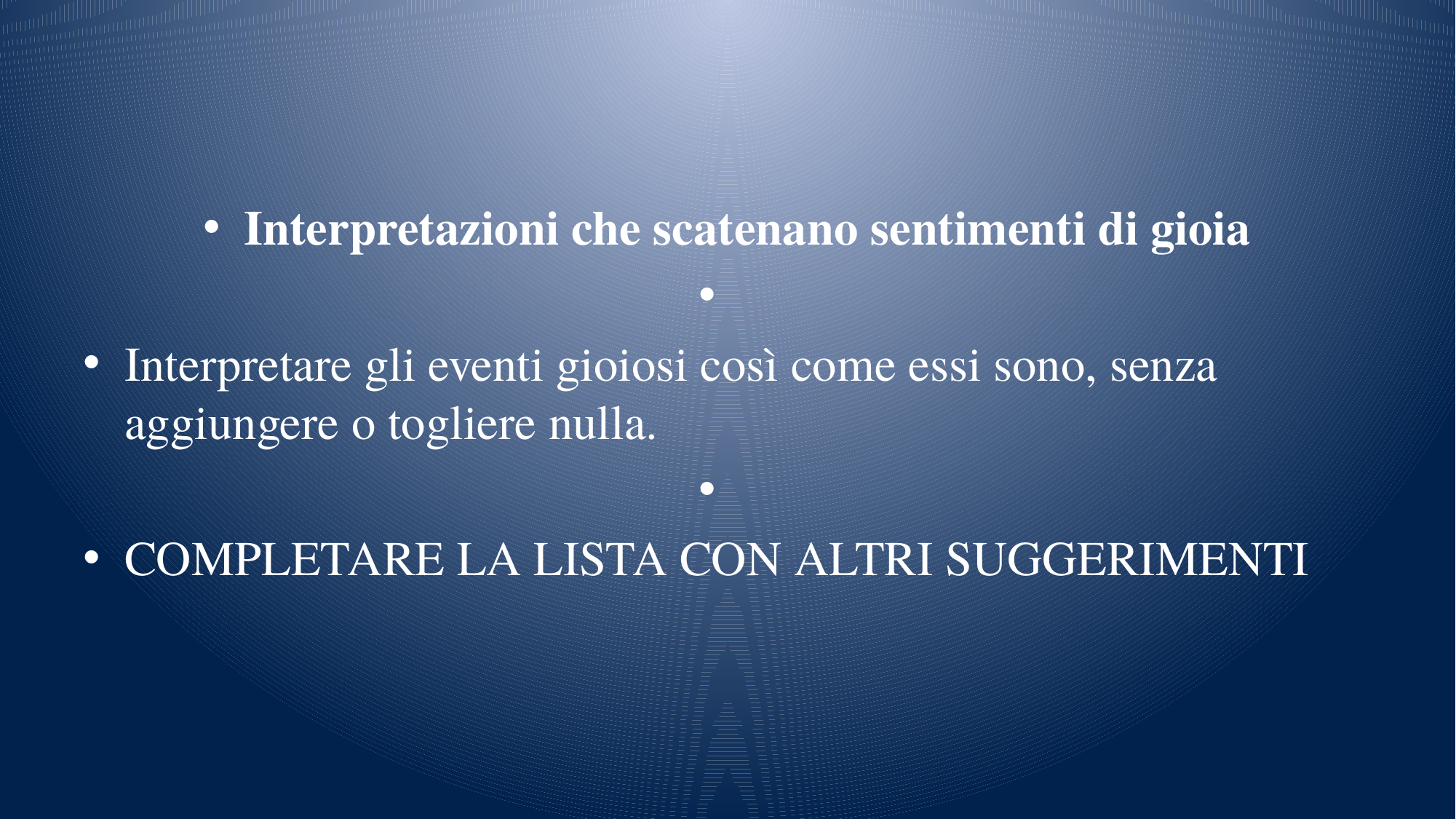

#
Interpretazioni che scatenano sentimenti di gioia

Interpretare gli eventi gioiosi così come essi sono, senza aggiungere o togliere nulla.

COMPLETARE LA LISTA CON ALTRI SUGGERIMENTI